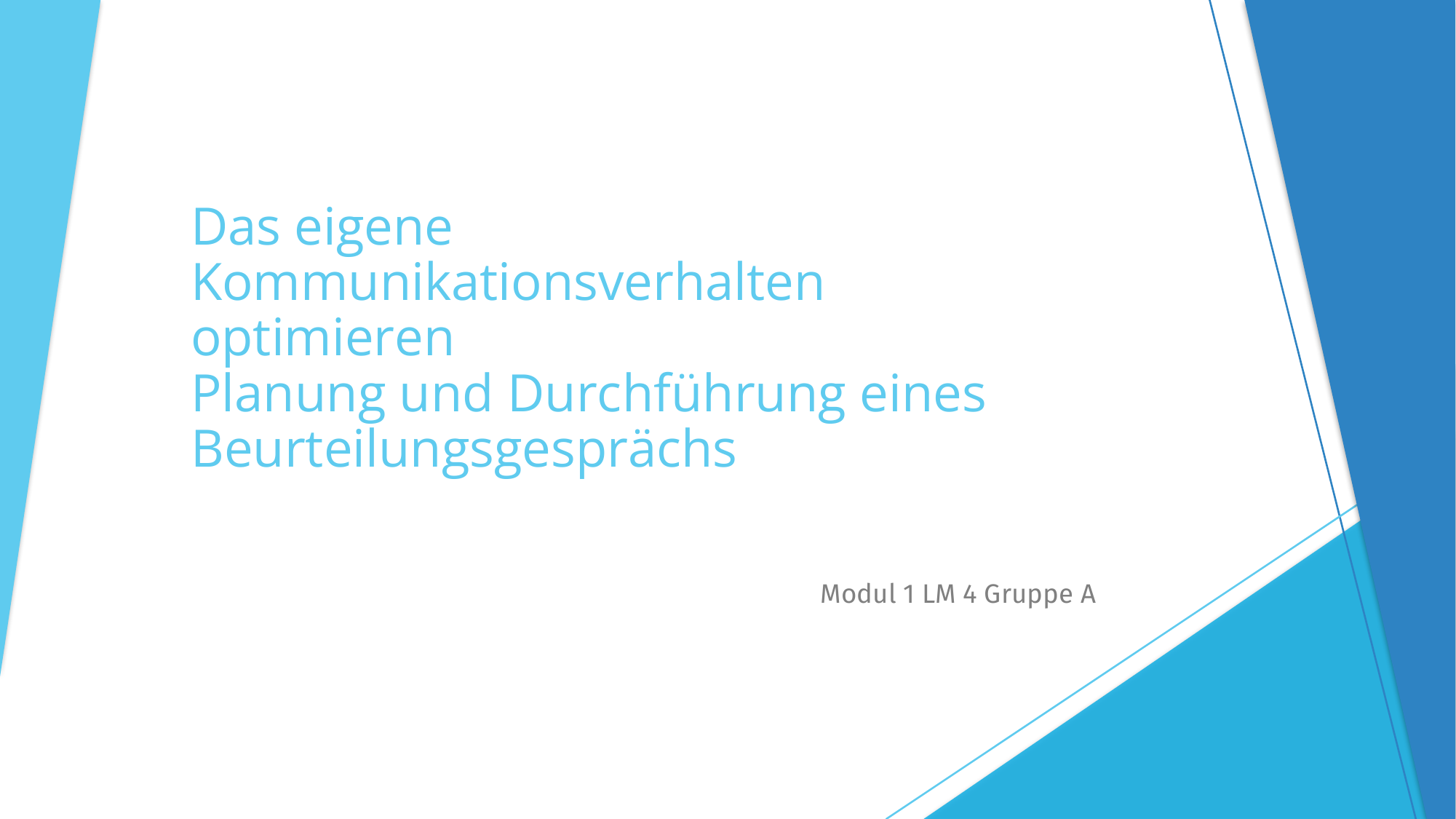

# Das eigene Kommunikationsverhalten optimieren Planung und Durchführung eines Beurteilungsgesprächs

Modul 1 LM 4 Gruppe A